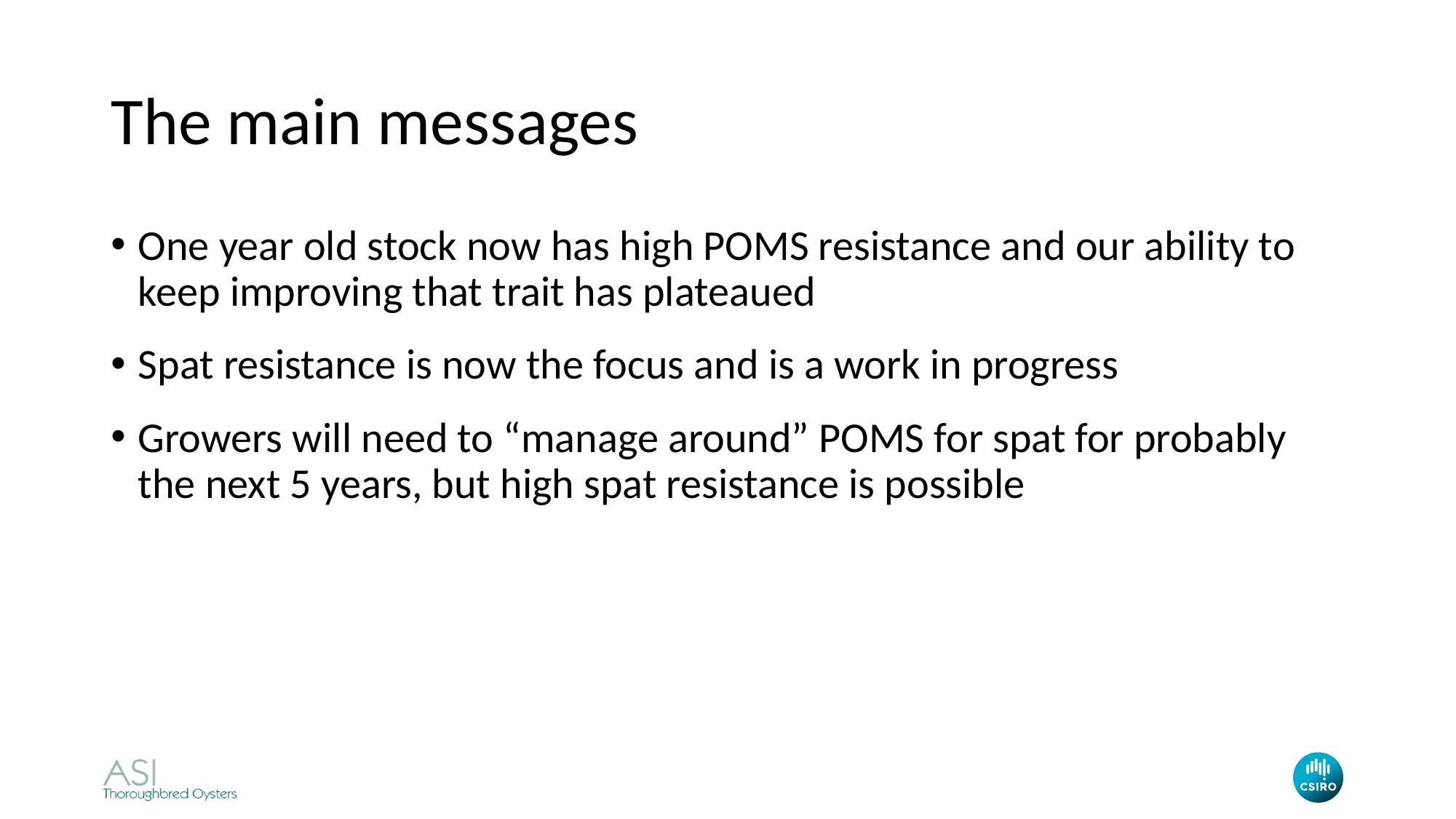

# The main messages
One year old stock now has high POMS resistance and our ability to keep improving that trait has plateaued
Spat resistance is now the focus and is a work in progress
Growers will need to “manage around” POMS for spat for probably the next 5 years, but high spat resistance is possible